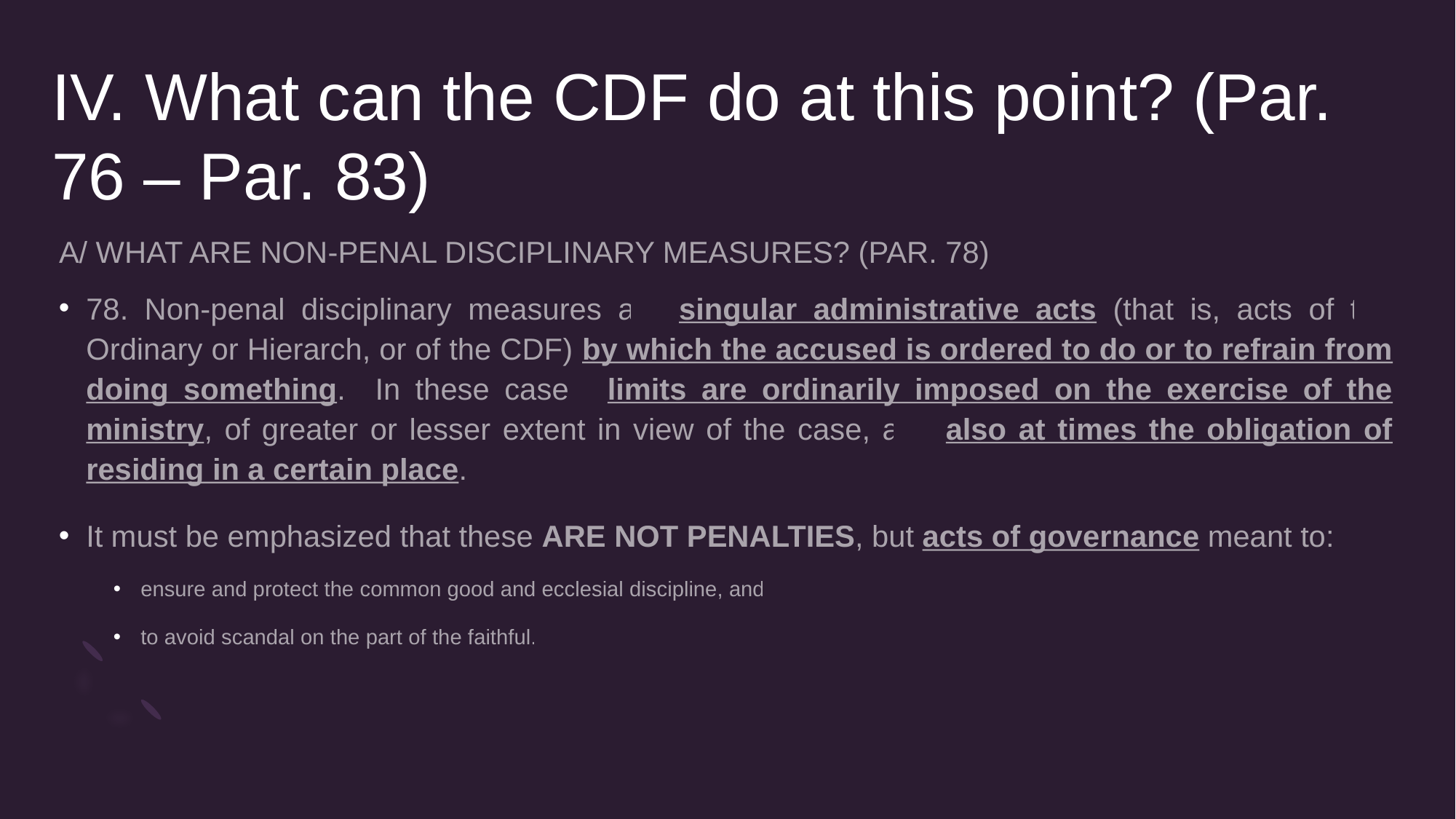

# IV. What can the CDF do at this point? (Par. 76 – Par. 83)
A/ WHAT ARE NON-PENAL DISCIPLINARY MEASURES? (PAR. 78)
78. Non-penal disciplinary measures are singular administrative acts (that is, acts of the Ordinary or Hierarch, or of the CDF) by which the accused is ordered to do or to refrain from doing something.  In these cases, limits are ordinarily imposed on the exercise of the ministry, of greater or lesser extent in view of the case, and also at times the obligation of residing in a certain place.
It must be emphasized that these ARE NOT PENALTIES, but acts of governance meant to:
ensure and protect the common good and ecclesial discipline, and
to avoid scandal on the part of the faithful.